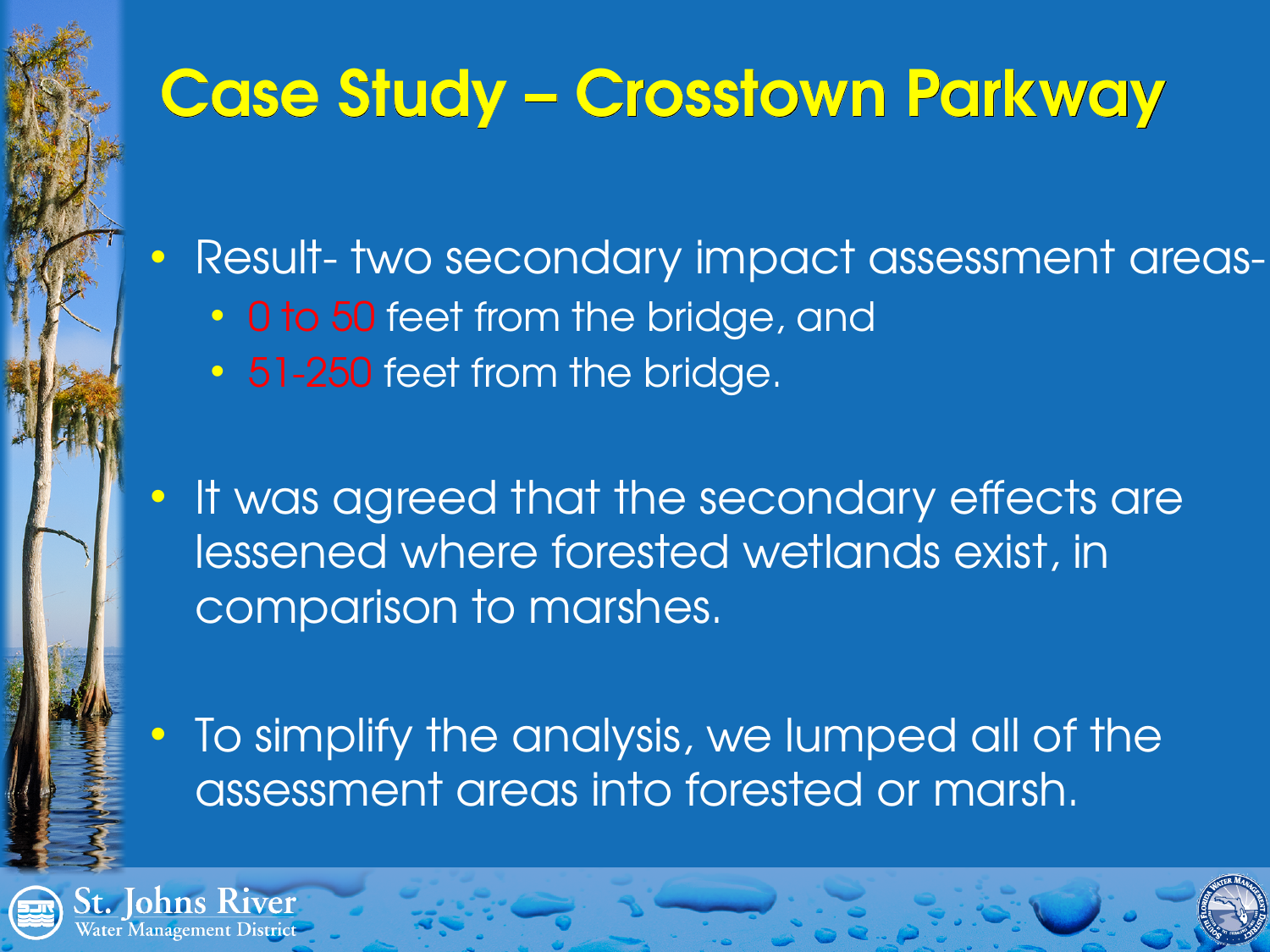

Case Study – Crosstown Parkway

Result- two secondary impact assessment areas-
0 to 50 feet from the bridge, and
51-250 feet from the bridge.

It was agreed that the secondary effects are lessened where forested wetlands exist, in comparison to marshes.

To simplify the analysis, we lumped all of the assessment areas into forested or marsh.